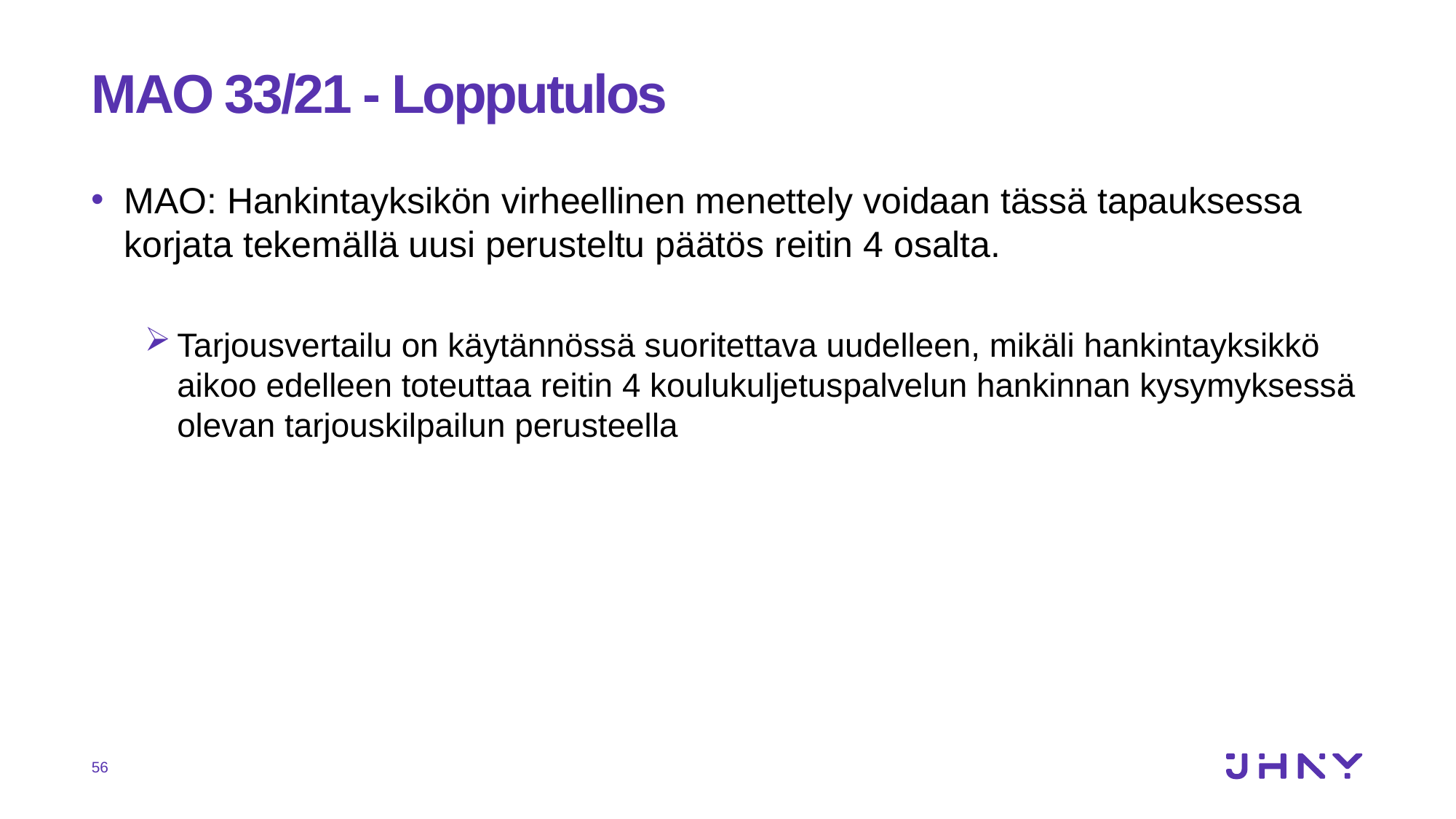

# MAO 33/21 - Lopputulos
MAO: Hankintayksikön virheellinen menettely voidaan tässä tapauksessa korjata tekemällä uusi perusteltu päätös reitin 4 osalta.

Tarjousvertailu on käytännössä suoritettava uudelleen, mikäli hankintayksikkö aikoo edelleen toteuttaa reitin 4 koulukuljetuspalvelun hankinnan kysymyksessä olevan tarjouskilpailun perusteella
56